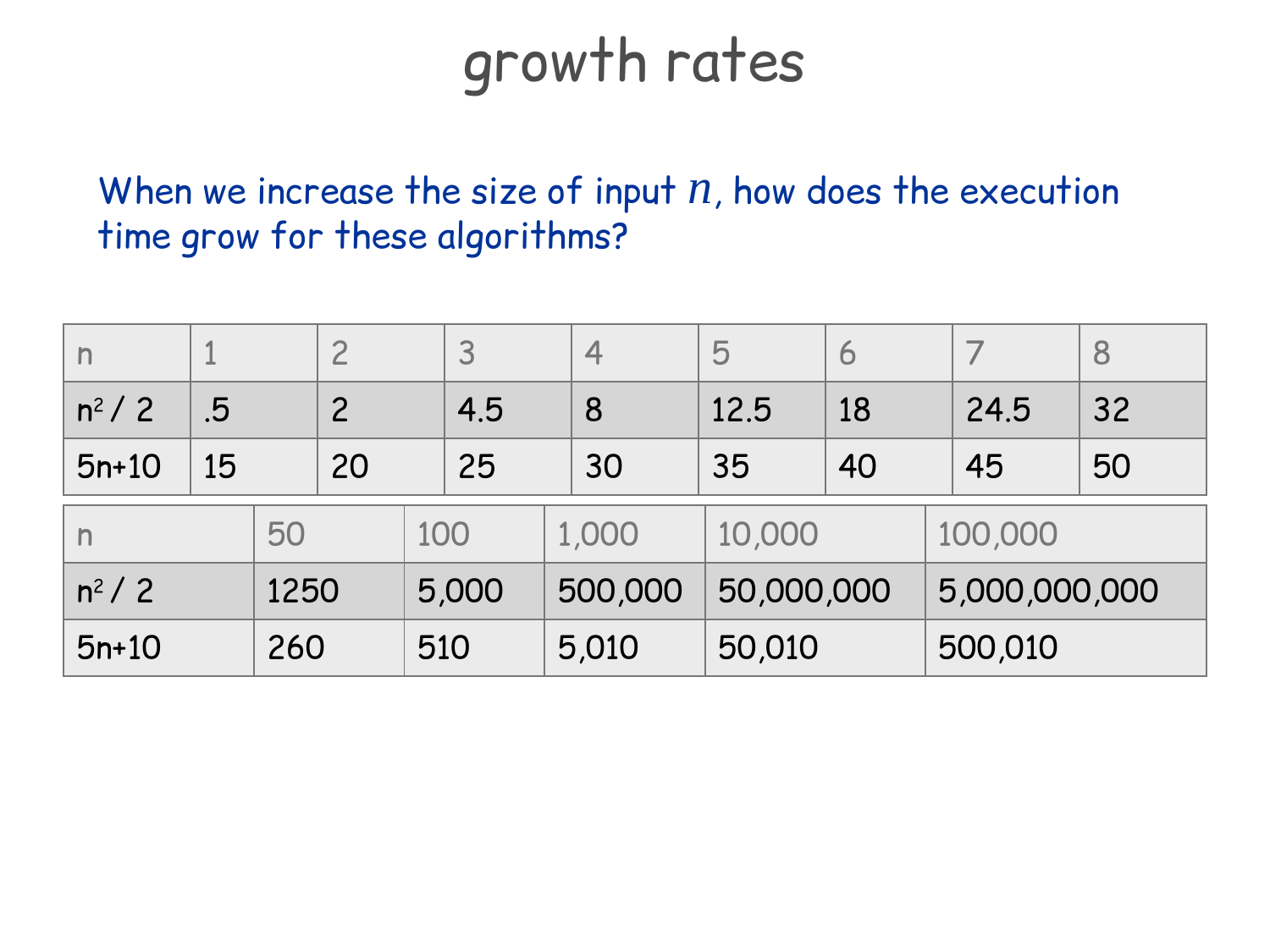

# growth rates
When we increase the size of input n, how does the execution time grow for these algorithms?

| n | 1 | 2 | 3 | 4 | 5 | 6 | 7 | 8 |
| --- | --- | --- | --- | --- | --- | --- | --- | --- |
| n2 / 2 | .5 | 2 | 4.5 | 8 | 12.5 | 18 | 24.5 | 32 |
| 5n+10 | 15 | 20 | 25 | 30 | 35 | 40 | 45 | 50 |
| n | 50 | 100 | 1,000 | 10,000 | 100,000 |
| --- | --- | --- | --- | --- | --- |
| n2 / 2 | 1250 | 5,000 | 500,000 | 50,000,000 | 5,000,000,000 |
| 5n+10 | 260 | 510 | 5,010 | 50,010 | 500,010 |